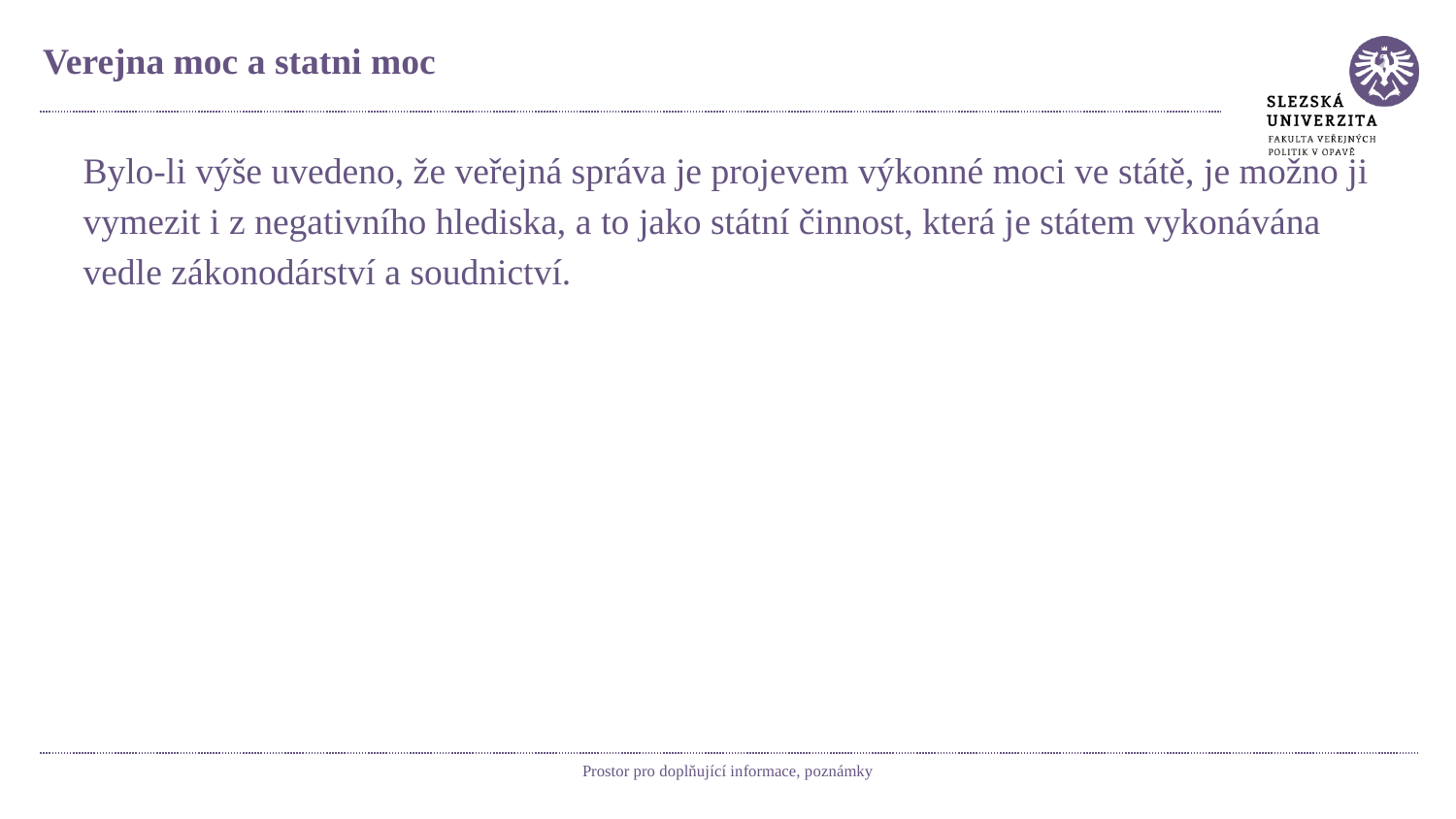

# Verejna moc a statni moc
Bylo-li výše uvedeno, že veřejná správa je projevem výkonné moci ve státě, je možno ji vymezit i z negativního hlediska, a to jako státní činnost, která je státem vykonávána vedle zákonodárství a soudnictví.
Prostor pro doplňující informace, poznámky